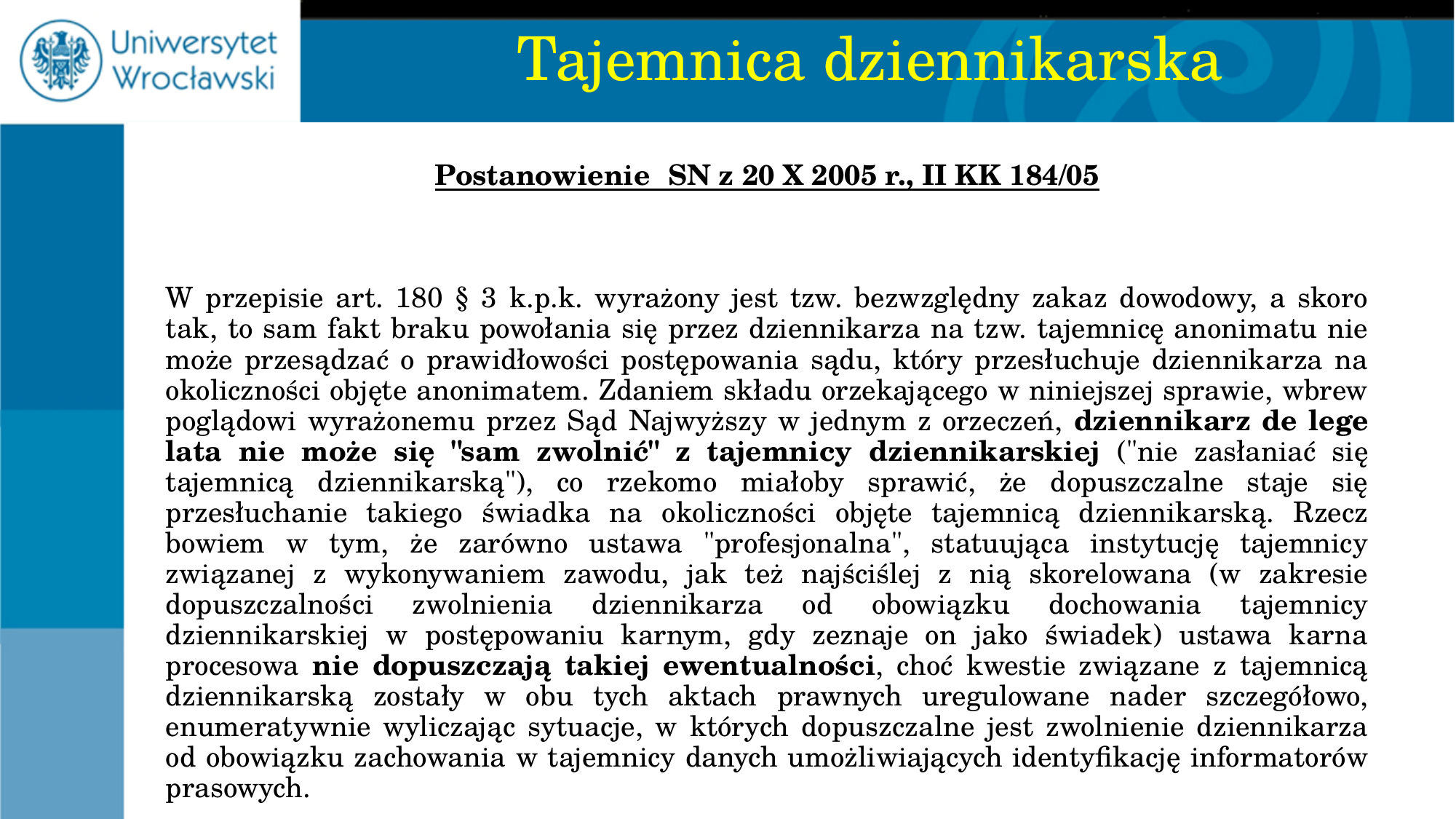

# Tajemnica dziennikarska
Postanowienie  SN z 20 X 2005 r., II KK 184/05

W przepisie art. 180 § 3 k.p.k. wyrażony jest tzw. bezwzględny zakaz dowodowy, a skoro tak, to sam fakt braku powołania się przez dziennikarza na tzw. tajemnicę anonimatu nie może przesądzać o prawidłowości postępowania sądu, który przesłuchuje dziennikarza na okoliczności objęte anonimatem. Zdaniem składu orzekającego w niniejszej sprawie, wbrew poglądowi wyrażonemu przez Sąd Najwyższy w jednym z orzeczeń, dziennikarz de lege lata nie może się "sam zwolnić" z tajemnicy dziennikarskiej ("nie zasłaniać się tajemnicą dziennikarską"), co rzekomo miałoby sprawić, że dopuszczalne staje się przesłuchanie takiego świadka na okoliczności objęte tajemnicą dziennikarską. Rzecz bowiem w tym, że zarówno ustawa "profesjonalna", statuująca instytucję tajemnicy związanej z wykonywaniem zawodu, jak też najściślej z nią skorelowana (w zakresie dopuszczalności zwolnienia dziennikarza od obowiązku dochowania tajemnicy dziennikarskiej w postępowaniu karnym, gdy zeznaje on jako świadek) ustawa karna procesowa nie dopuszczają takiej ewentualności, choć kwestie związane z tajemnicą dziennikarską zostały w obu tych aktach prawnych uregulowane nader szczegółowo, enumeratywnie wyliczając sytuacje, w których dopuszczalne jest zwolnienie dziennikarza od obowiązku zachowania w tajemnicy danych umożliwiających identyfikację informatorów prasowych.